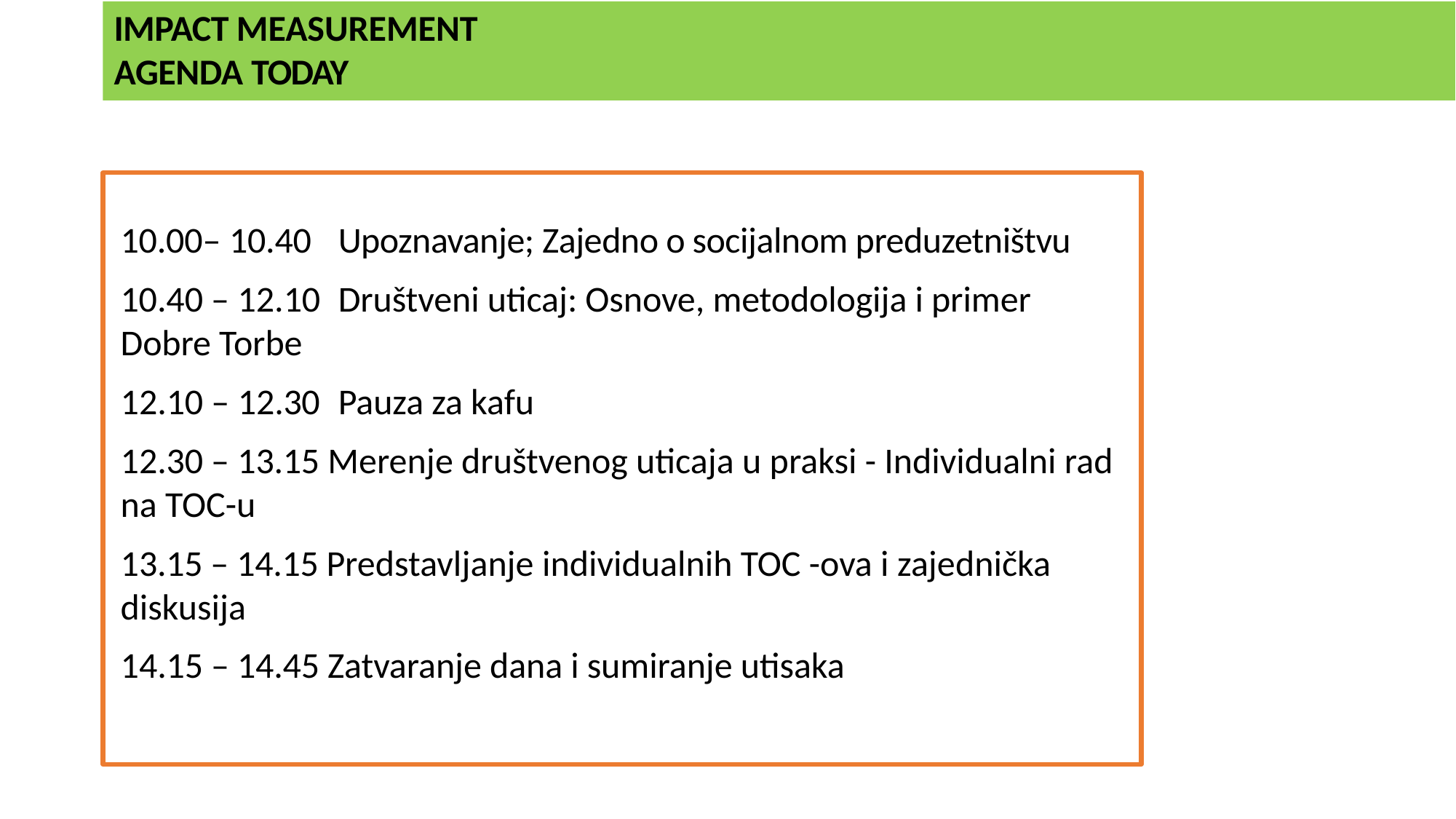

# IMPACT MEASUREMENT  AGENDA TODAY

10.00– 10.40	Upoznavanje; Zajedno o socijalnom preduzetništvu
10.40 – 12.10	Društveni uticaj: Osnove, metodologija i primer Dobre Torbe
12.10 – 12.30	Pauza za kafu
12.30 – 13.15 Merenje društvenog uticaja u praksi - Individualni rad na TOC-u
13.15 – 14.15 Predstavljanje individualnih TOC -ova i zajednička diskusija
14.15 – 14.45 Zatvaranje dana i sumiranje utisaka